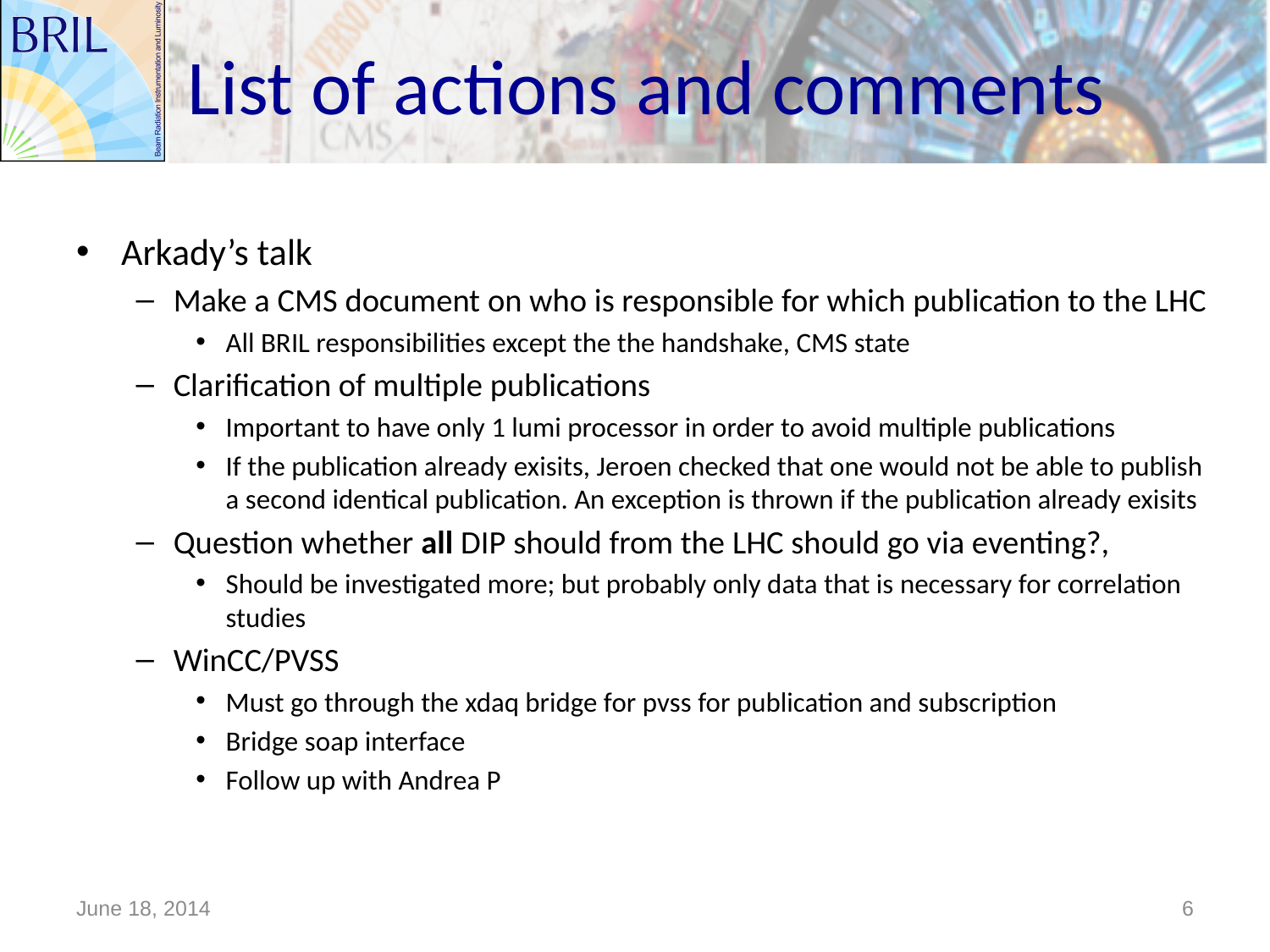

# List of actions and comments
Arkady’s talk
Make a CMS document on who is responsible for which publication to the LHC
All BRIL responsibilities except the the handshake, CMS state
Clarification of multiple publications
Important to have only 1 lumi processor in order to avoid multiple publications
If the publication already exisits, Jeroen checked that one would not be able to publish a second identical publication. An exception is thrown if the publication already exisits
Question whether all DIP should from the LHC should go via eventing?,
Should be investigated more; but probably only data that is necessary for correlation studies
WinCC/PVSS
Must go through the xdaq bridge for pvss for publication and subscription
Bridge soap interface
Follow up with Andrea P
June 18, 2014

6